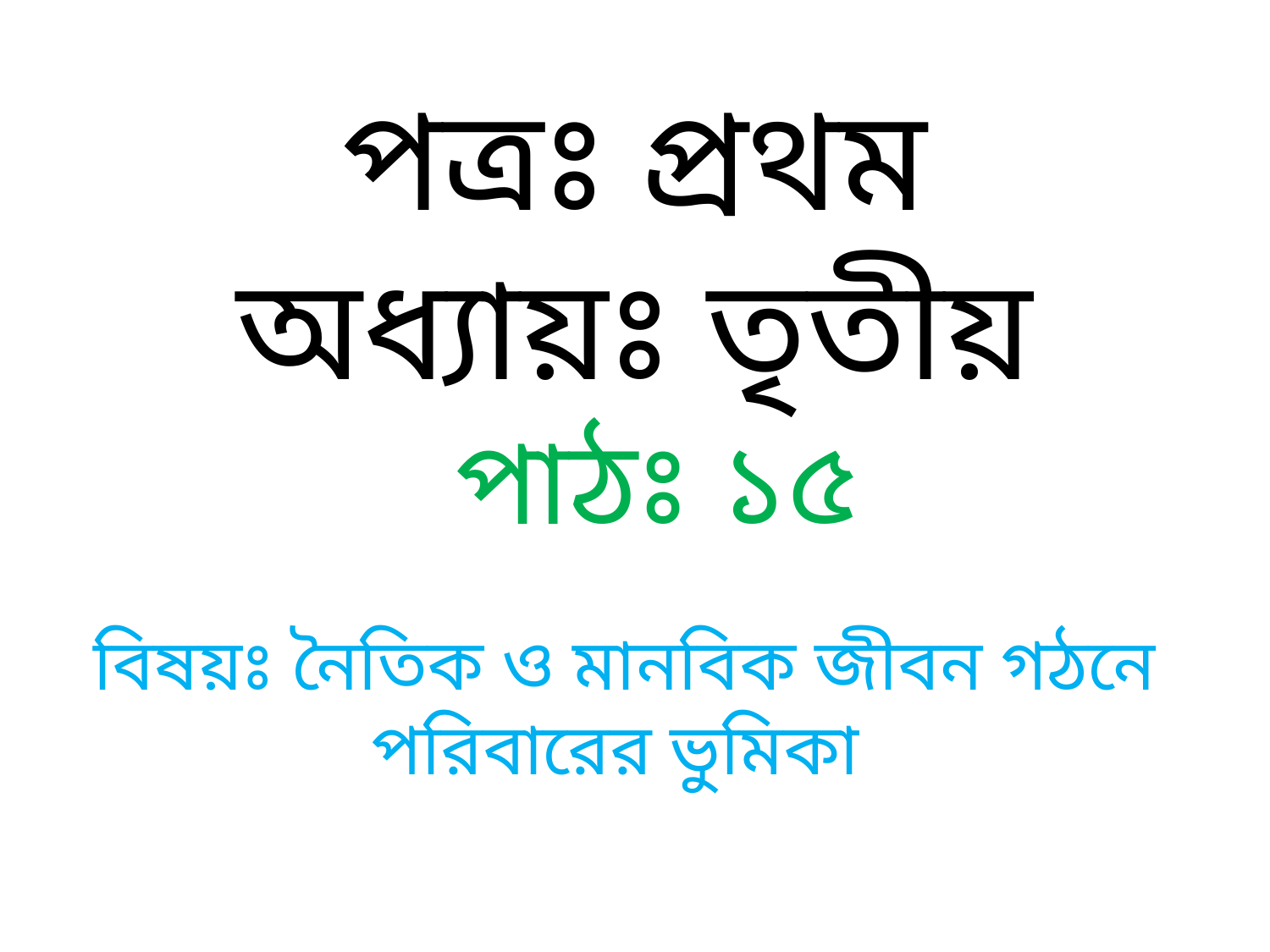

পত্রঃ প্রথম
অধ্যায়ঃ তৃতীয়
পাঠঃ ১৫
বিষয়ঃ নৈতিক ও মানবিক জীবন গঠনে পরিবারের ভুমিকা